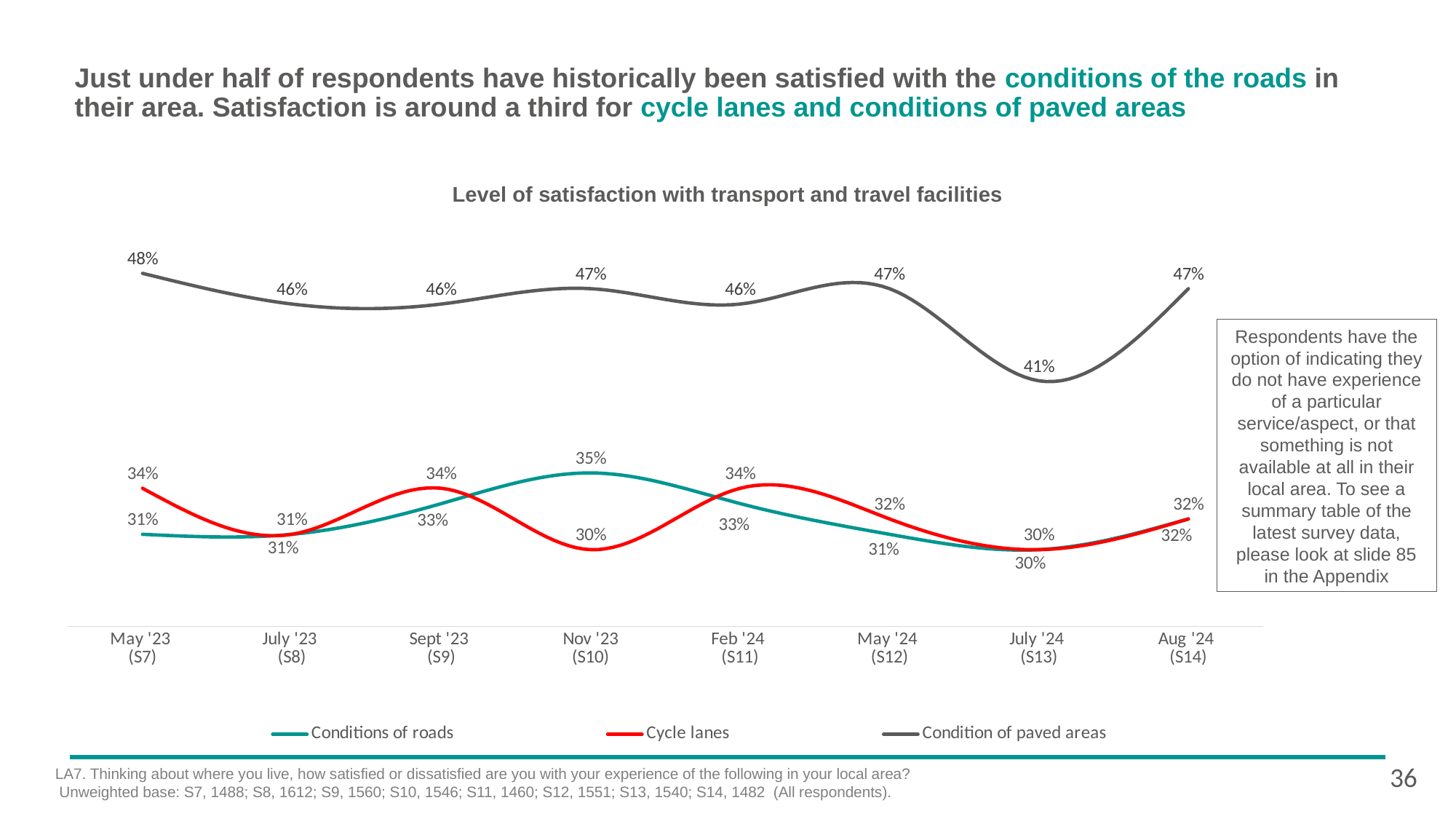

# Just under half of respondents have historically been satisfied with the conditions of the roads in their area. Satisfaction is around a third for cycle lanes and conditions of paved areas
Level of satisfaction with transport and travel facilities

### Chart

| Category | Conditions of roads | Cycle lanes | Condition of paved areas |  |
|---|---|---|---|---|
| May '23
(S7) | 0.31 | 0.34 | 0.48 | None |
| July '23
(S8) | 0.31 | 0.31 | 0.46 | None |
| Sept '23
(S9) | 0.33 | 0.34 | 0.46 | None |
| Nov '23
(S10) | 0.35 | 0.3 | 0.47 | None |
| Feb '24
(S11) | 0.33 | 0.34 | 0.46 | None |
| May '24
(S12) | 0.31 | 0.32 | 0.47 | None |
| July '24
(S13) | 0.3 | 0.3 | 0.41 | None |
| Aug '24
(S14) | 0.32 | 0.32 | 0.47 | None |
Respondents have the option of indicating they do not have experience of a particular service/aspect, or that something is not available at all in their local area. To see a summary table of the latest survey data, please look at slide 85 in the Appendix
36
LA7. Thinking about where you live, how satisfied or dissatisfied are you with your experience of the following in your local area?
 Unweighted base: S7, 1488; S8, 1612; S9, 1560; S10, 1546; S11, 1460; S12, 1551; S13, 1540; S14, 1482  (All respondents).